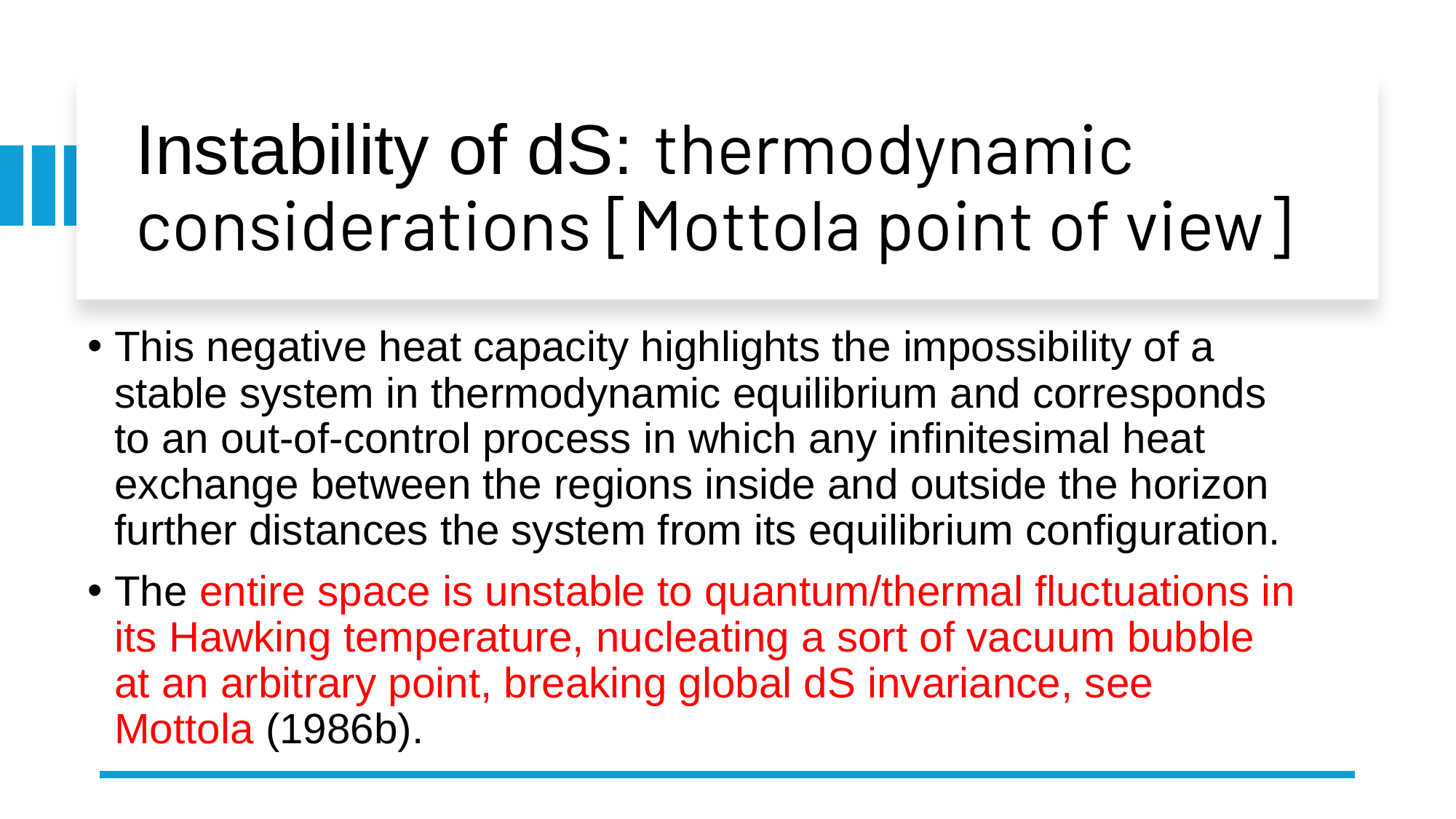

# Instability of dS: thermodynamic considerations [Mottola point of view]

This negative heat capacity highlights the impossibility of a stable system in thermodynamic equilibrium and corresponds to an out-of-control process in which any infinitesimal heat exchange between the regions inside and outside the horizon further distances the system from its equilibrium configuration.
The entire space is unstable to quantum/thermal fluctuations in its Hawking temperature, nucleating a sort of vacuum bubble at an arbitrary point, breaking global dS invariance, see Mottola (1986b).